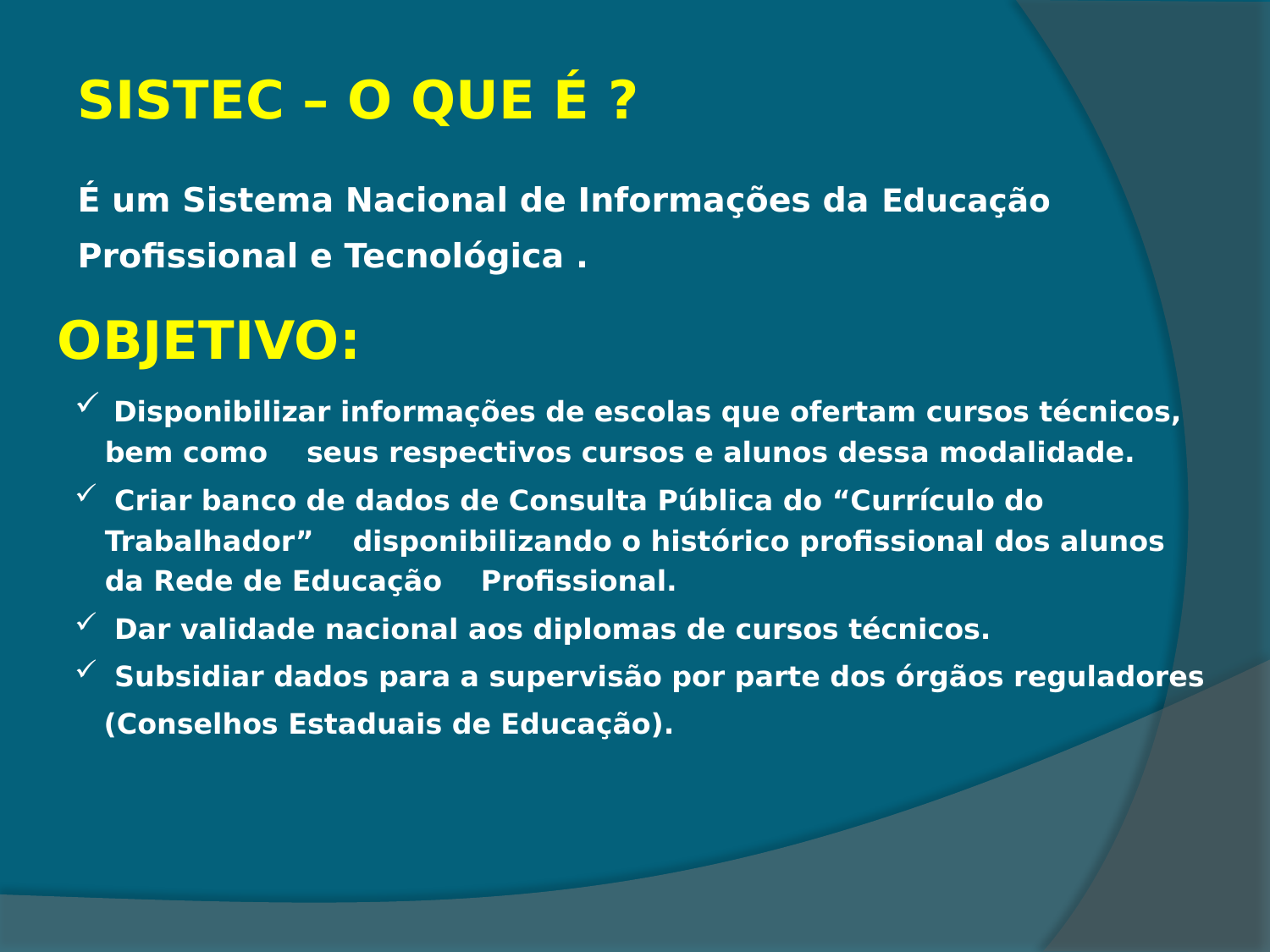

SISTEC – O QUE É ?
É um Sistema Nacional de Informações da Educação Profissional e Tecnológica .
OBJETIVO:
 Disponibilizar informações de escolas que ofertam cursos técnicos, bem como    seus respectivos cursos e alunos dessa modalidade.
 Criar banco de dados de Consulta Pública do “Currículo do Trabalhador”    disponibilizando o histórico profissional dos alunos da Rede de Educação    Profissional.
 Dar validade nacional aos diplomas de cursos técnicos.
 Subsidiar dados para a supervisão por parte dos órgãos reguladores
   (Conselhos Estaduais de Educação).